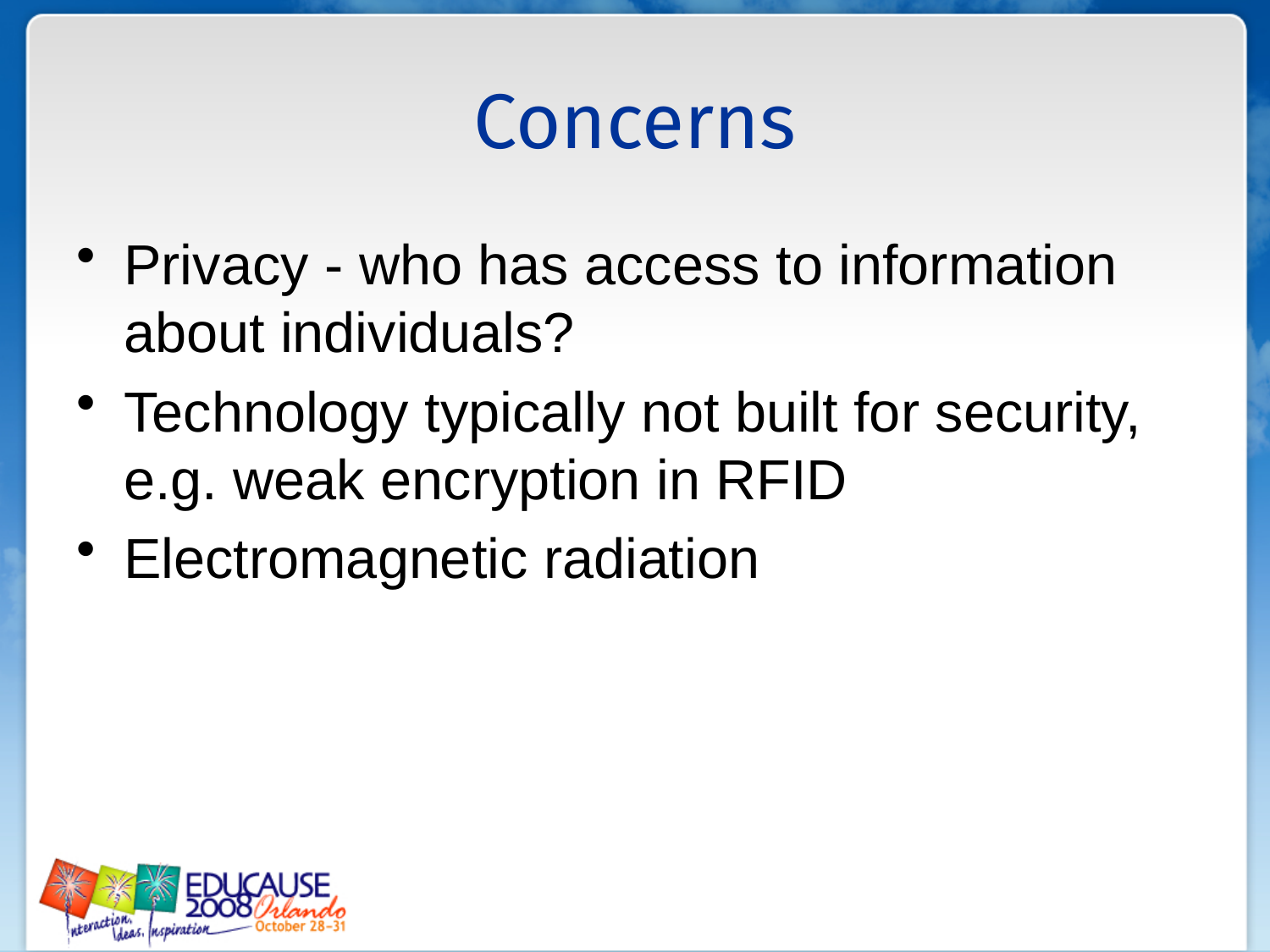

# Concerns
Privacy - who has access to information about individuals?
Technology typically not built for security, e.g. weak encryption in RFID
Electromagnetic radiation